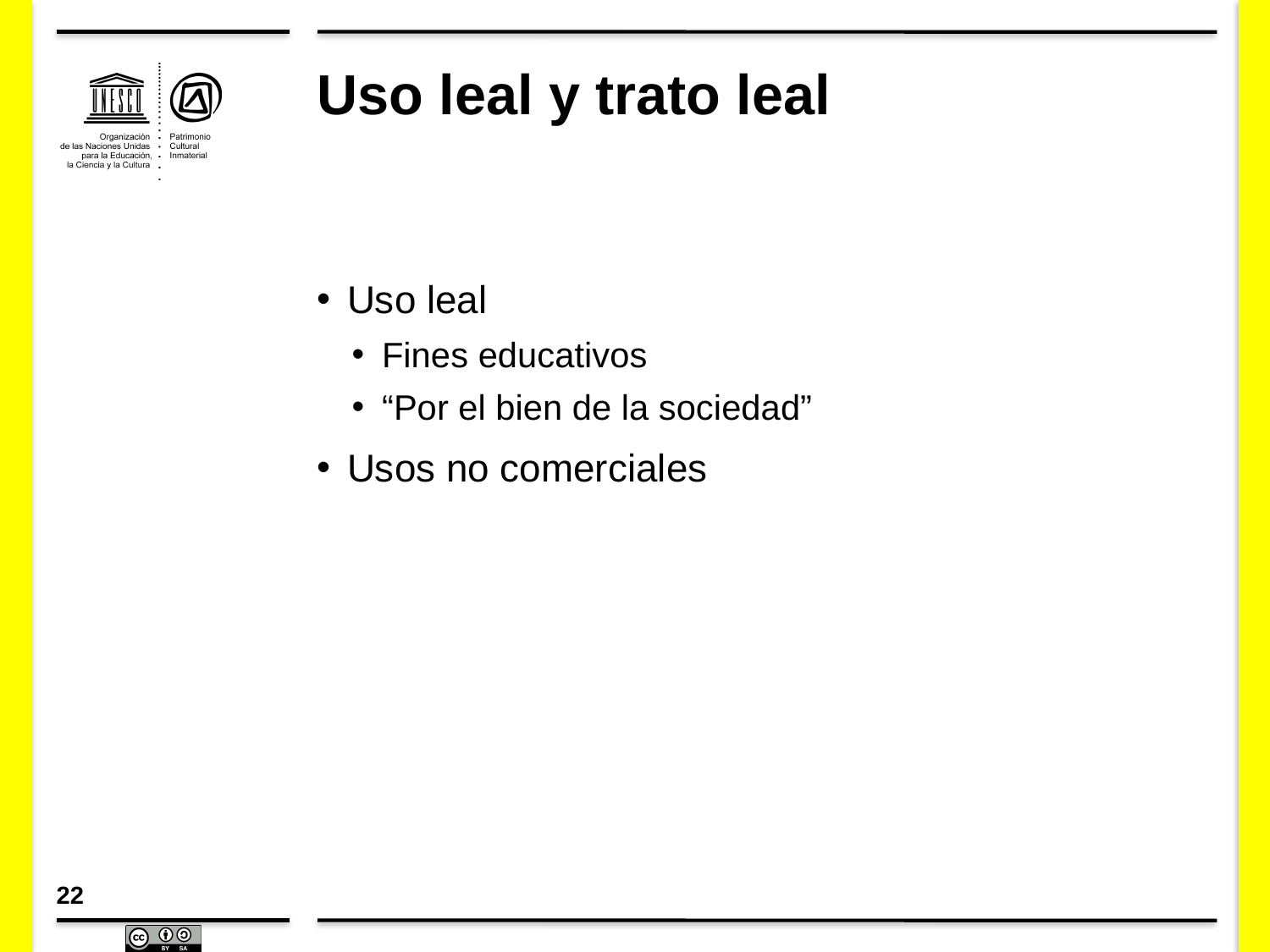

# Uso leal y trato leal
Uso leal
Fines educativos
“Por el bien de la sociedad”
Usos no comerciales